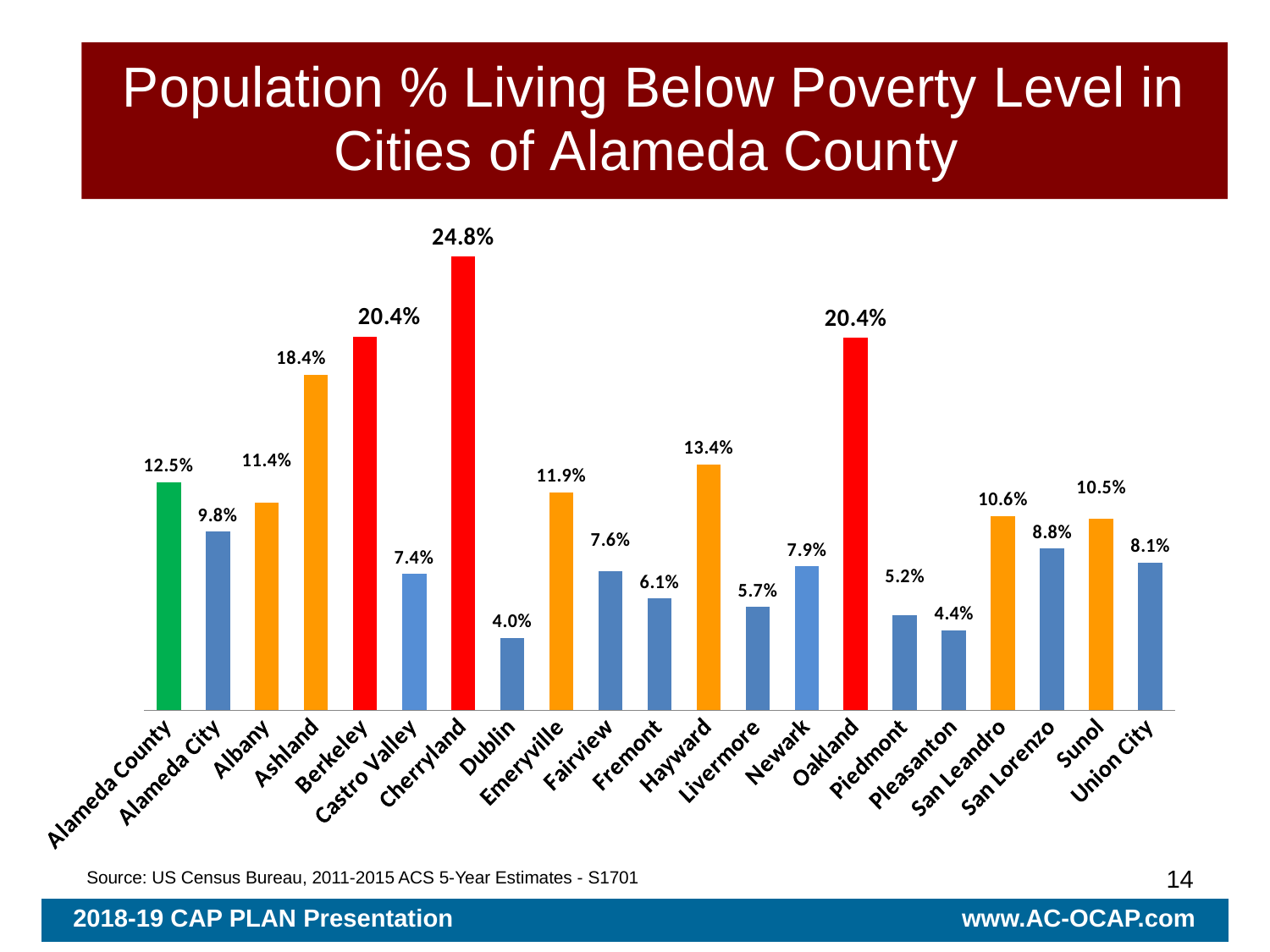

### Chart

| Category |  |
|---|---|
| Alameda County | 0.12482860623715952 |
| Alameda City | 0.0977260386454236 |
| Albany | 0.11366125919357363 |
| Ashland | 0.18351516157132783 |
| Berkeley | 0.20444058616492258 |
| Castro Valley | 0.07448239656134134 |
| Cherryland | 0.24817566671089292 |
| Dublin | 0.03960375691061923 |
| Emeryville | 0.11932710971439135 |
| Fairview | 0.07598929458994456 |
| Fremont | 0.06109775194178872 |
| Hayward | 0.1344606709369522 |
| Livermore | 0.056563324538258575 |
| Newark | 0.07881192608547784 |
| Oakland | 0.20373676510699495 |
| Piedmont | 0.05186590765338393 |
| Pleasanton | 0.043675424046230406 |
| San Leandro | 0.10634736266739546 |
| San Lorenzo | 0.08840579710144927 |
| Sunol | 0.10456852791878173 |
| Union City | 0.08075442541977676 |

14
Source: US Census Bureau, 2011-2015 ACS 5-Year Estimates - S1701
2018-19 CAP PLAN Presentation                                                                         www.AC-OCAP.com